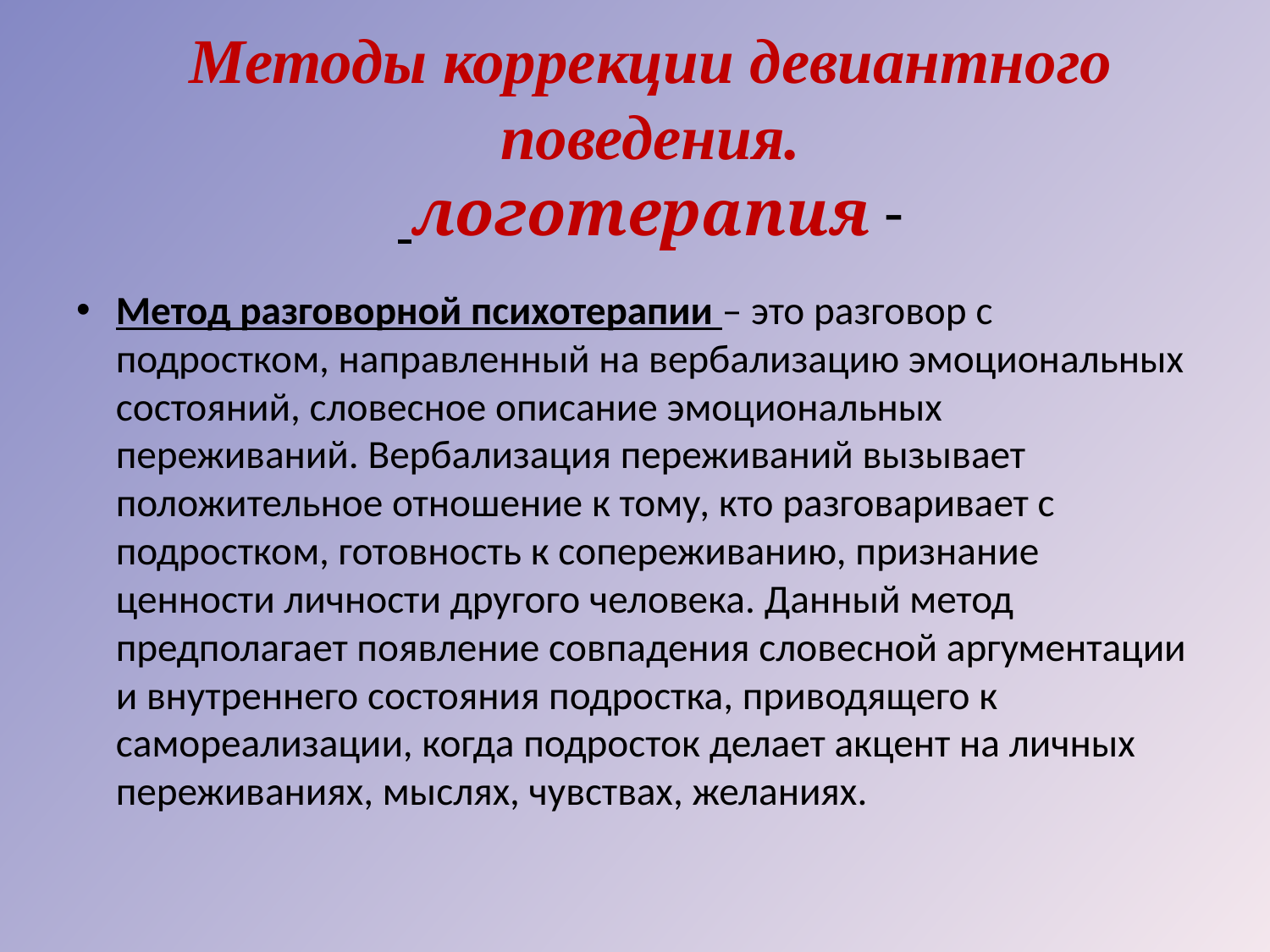

# Методы коррекции девиантного поведения. логотерапия -

Метод разговорной психотерапии – это разговор с подростком, направленный на вербализацию эмоциональных состояний, словесное описание эмоциональных переживаний. Вербализация переживаний вызывает положительное отношение к тому, кто разговаривает с подростком, готовность к сопереживанию, признание ценности личности другого человека. Данный метод предполагает появление совпадения словесной аргументации и внутреннего состояния подростка, приводящего к самореализации, когда подросток делает акцент на личных переживаниях, мыслях, чувствах, желаниях.